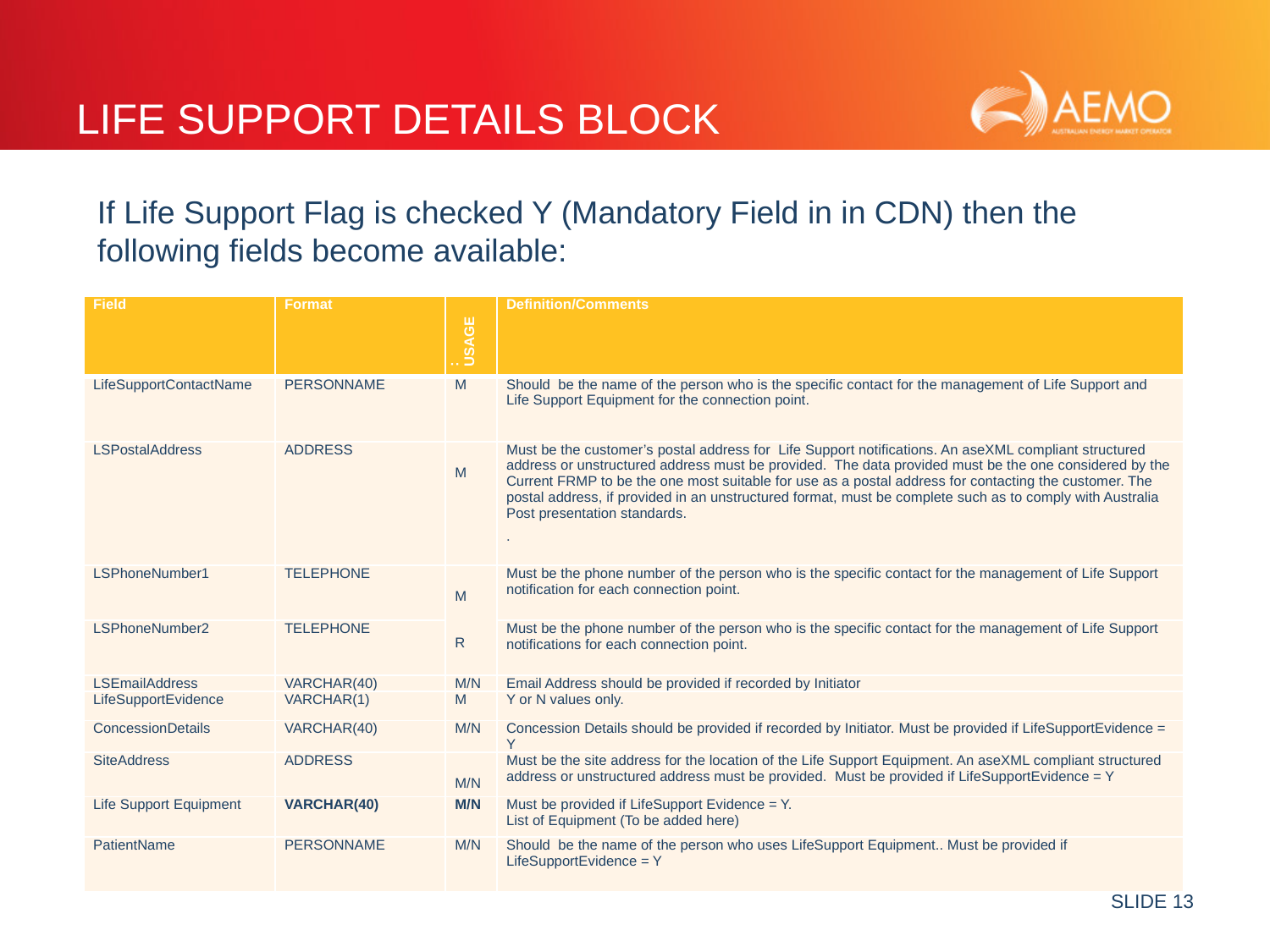

# Life Support Details block
If Life Support Flag is checked Y (Mandatory Field in in CDN) then the following fields become available:
| Field | Format | : USAGE | Definition/Comments |
| --- | --- | --- | --- |
| LifeSupportContactName | PERSONNAME | M | Should be the name of the person who is the specific contact for the management of Life Support and Life Support Equipment for the connection point. |
| LSPostalAddress | ADDRESS | M | Must be the customer’s postal address for Life Support notifications. An aseXML compliant structured address or unstructured address must be provided. The data provided must be the one considered by the Current FRMP to be the one most suitable for use as a postal address for contacting the customer. The postal address, if provided in an unstructured format, must be complete such as to comply with Australia Post presentation standards. . |
| LSPhoneNumber1 | TELEPHONE | M R | Must be the phone number of the person who is the specific contact for the management of Life Support notification for each connection point. |
| LSPhoneNumber2 | TELEPHONE |  | Must be the phone number of the person who is the specific contact for the management of Life Support notifications for each connection point. |
| LSEmailAddress | VARCHAR(40) | M/N | Email Address should be provided if recorded by Initiator |
| LifeSupportEvidence | VARCHAR(1) | M | Y or N values only. |
| ConcessionDetails | VARCHAR(40) | M/N | Concession Details should be provided if recorded by Initiator. Must be provided if LifeSupportEvidence = Y |
| SiteAddress | ADDRESS | M/N | Must be the site address for the location of the Life Support Equipment. An aseXML compliant structured address or unstructured address must be provided. Must be provided if LifeSupportEvidence = Y |
| Life Support Equipment | VARCHAR(40) | M/N | Must be provided if LifeSupport Evidence = Y.  List of Equipment (To be added here) |
| PatientName | PERSONNAME | M/N | Should be the name of the person who uses LifeSupport Equipment.. Must be provided if LifeSupportEvidence = Y |